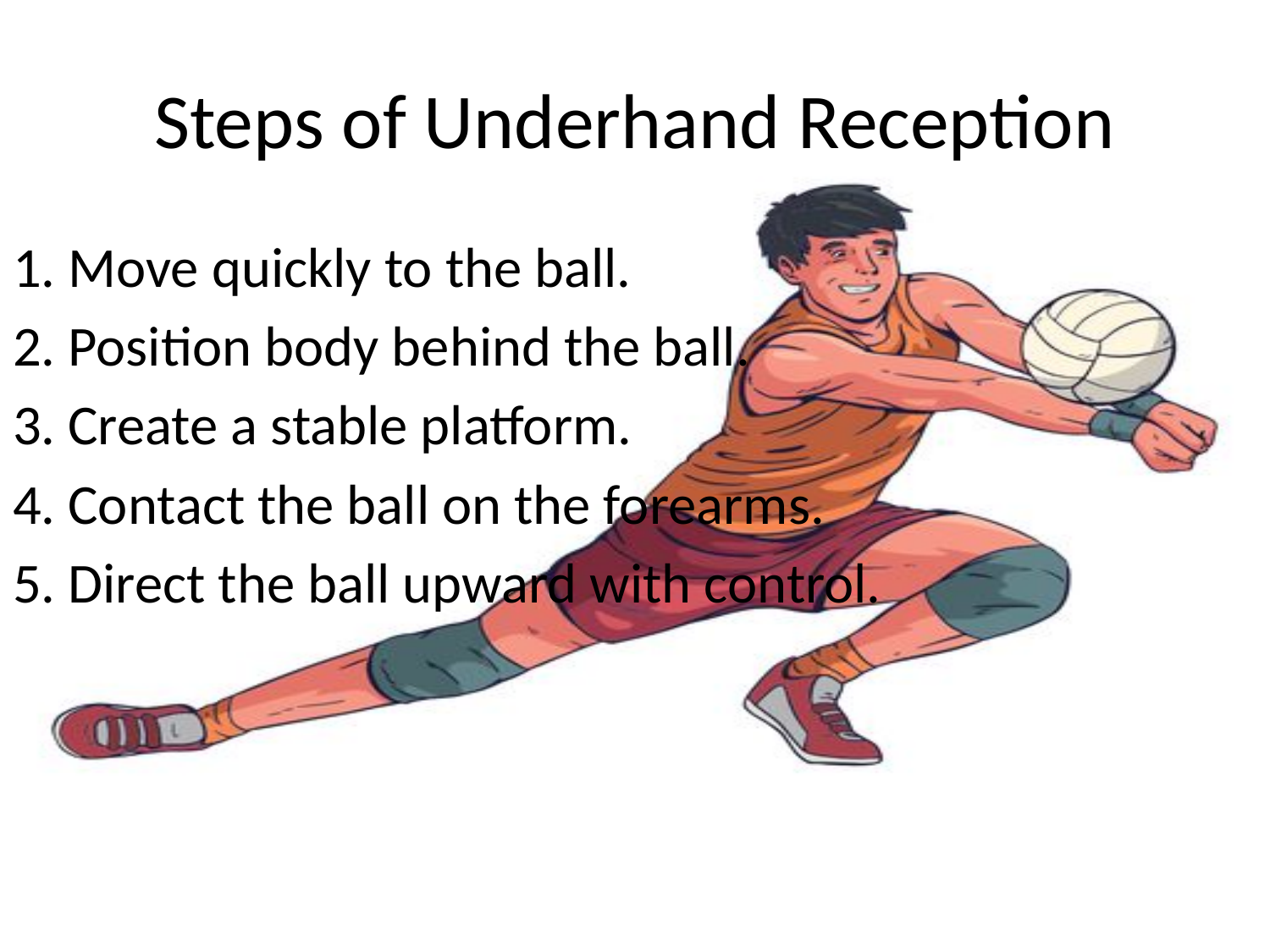

# Steps of Underhand Reception
1. Move quickly to the ball.
2. Position body behind the ball.
3. Create a stable platform.
4. Contact the ball on the forearms.
5. Direct the ball upward with control.